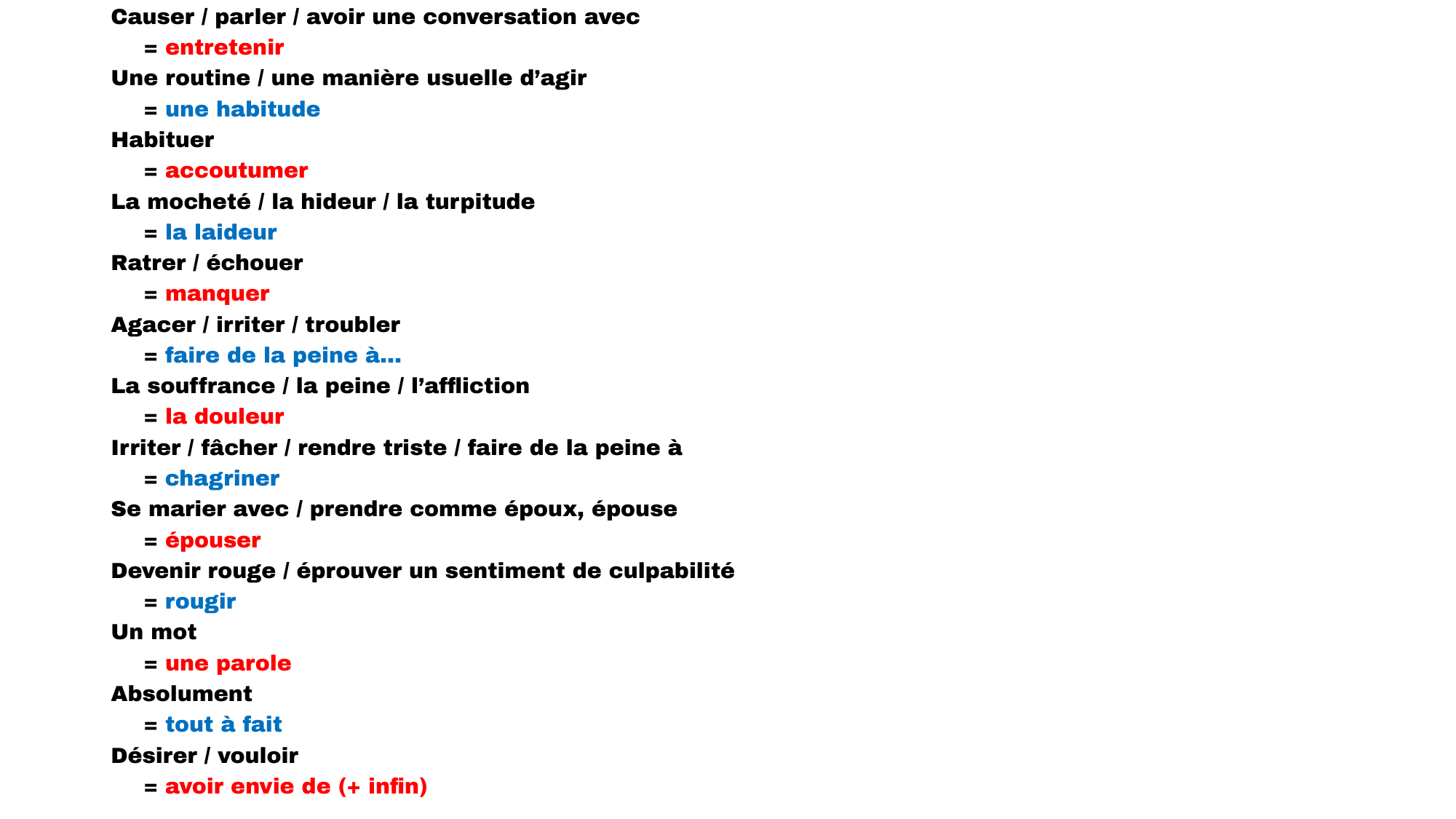

Causer / parler / avoir une conversation avec
		= entretenir
Une routine / une manière usuelle d’agir
		= une habitude
Habituer
		= accoutumer
La mocheté / la hideur / la turpitude
		= la laideur
Ratrer / échouer
		= manquer
Agacer / irriter / troubler
		= faire de la peine à…
La souffrance / la peine / l’affliction
		= la douleur
Irriter / fâcher / rendre triste / faire de la peine à
		= chagriner
Se marier avec / prendre comme époux, épouse
		= épouser
Devenir rouge / éprouver un sentiment de culpabilité
		= rougir
Un mot
		= une parole
Absolument
		= tout à fait
Désirer / vouloir
		= avoir envie de (+ infin)

#